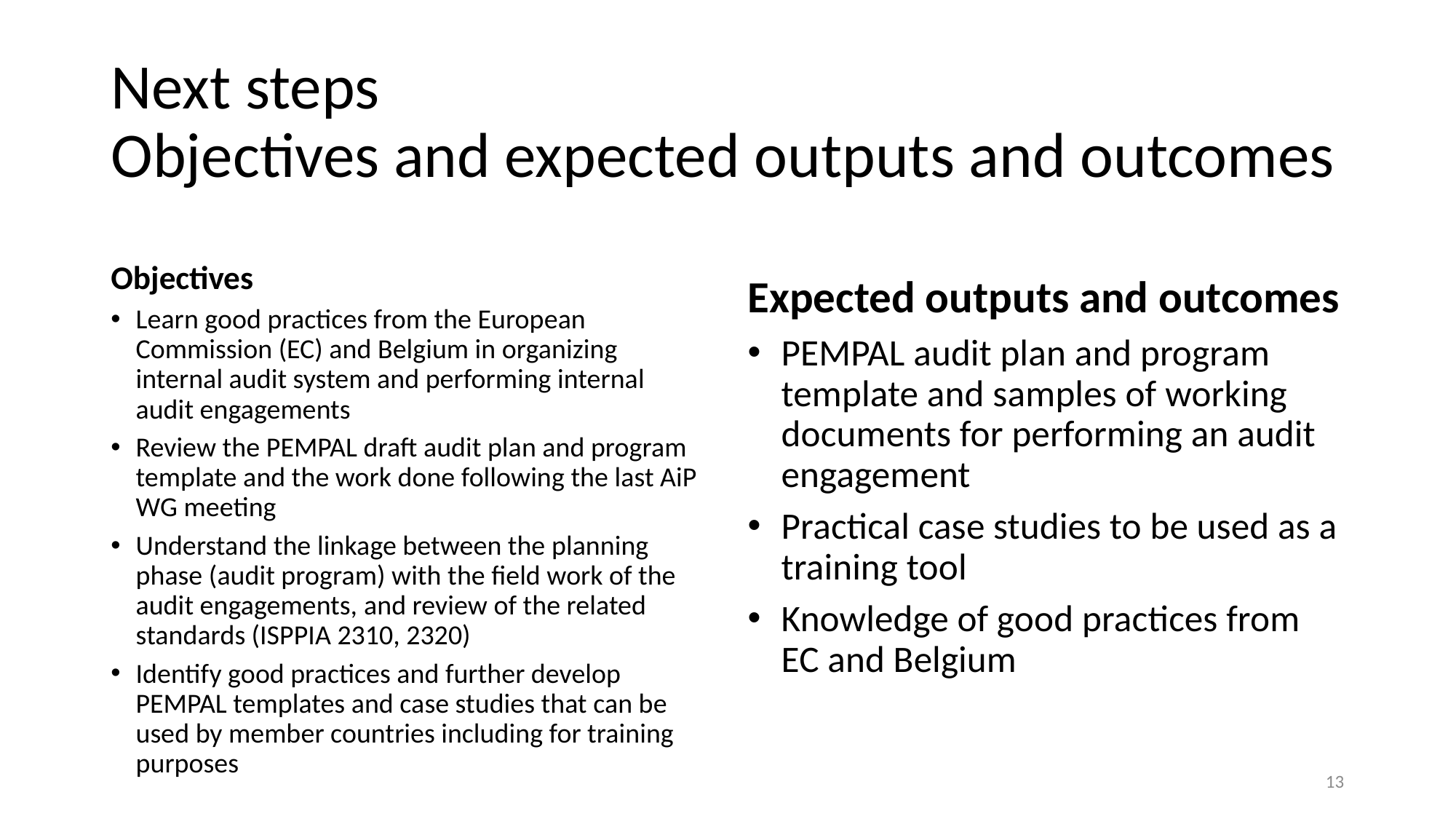

# Next steps Objectives and expected outputs and outcomes

Objectives
Learn good practices from the European Commission (EC) and Belgium in organizing internal audit system and performing internal audit engagements
Review the PEMPAL draft audit plan and program template and the work done following the last AiP WG meeting
Understand the linkage between the planning phase (audit program) with the field work of the audit engagements, and review of the related standards (ISPPIA 2310, 2320)
Identify good practices and further develop PEMPAL templates and case studies that can be used by member countries including for training purposes

Expected outputs and outcomes
PEMPAL audit plan and program template and samples of working documents for performing an audit engagement
Practical case studies to be used as a training tool
Knowledge of good practices from EC and Belgium

13